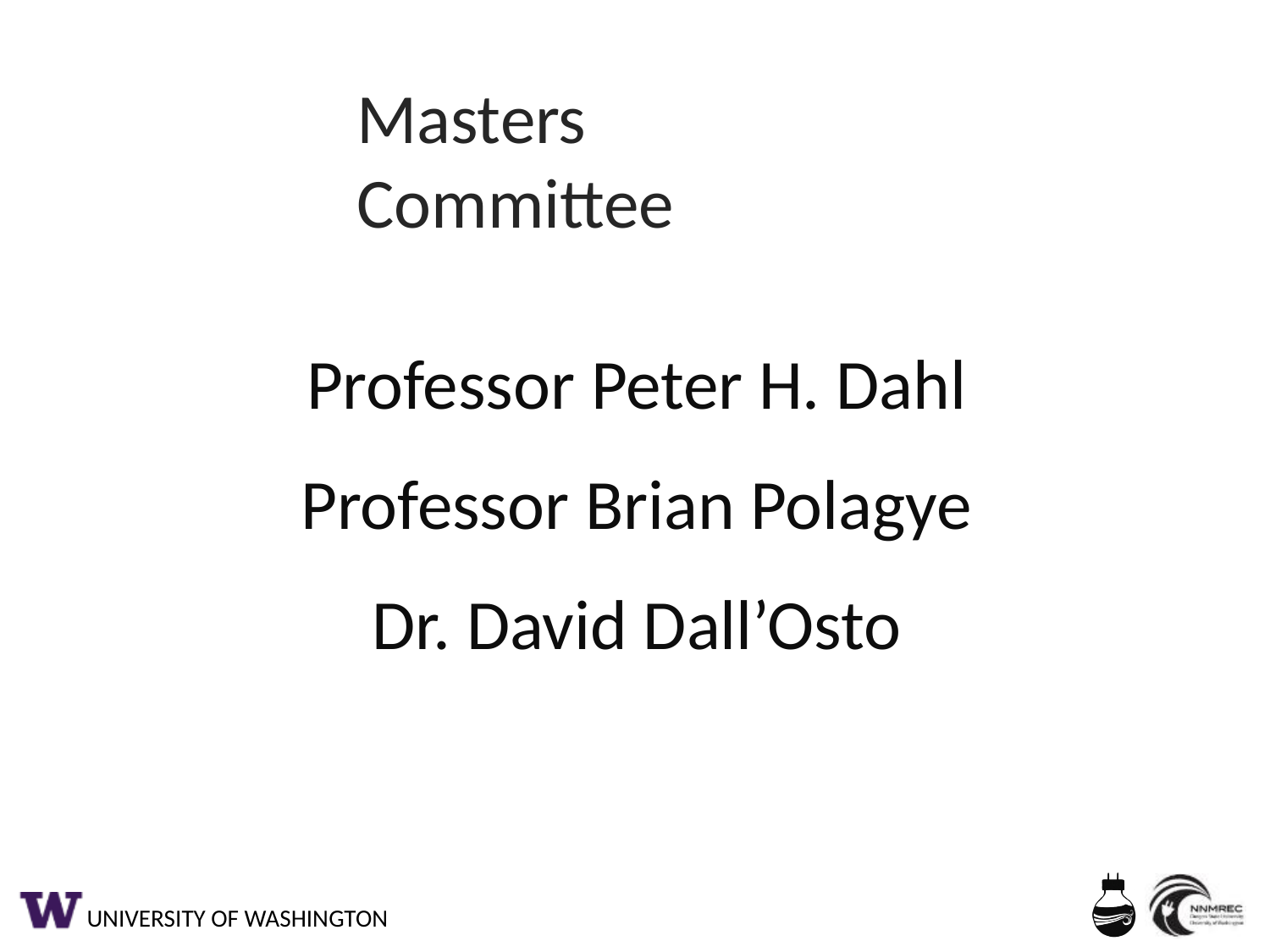

# Masters Committee

Professor Peter H. Dahl
Professor Brian Polagye
Dr. David Dall’Osto